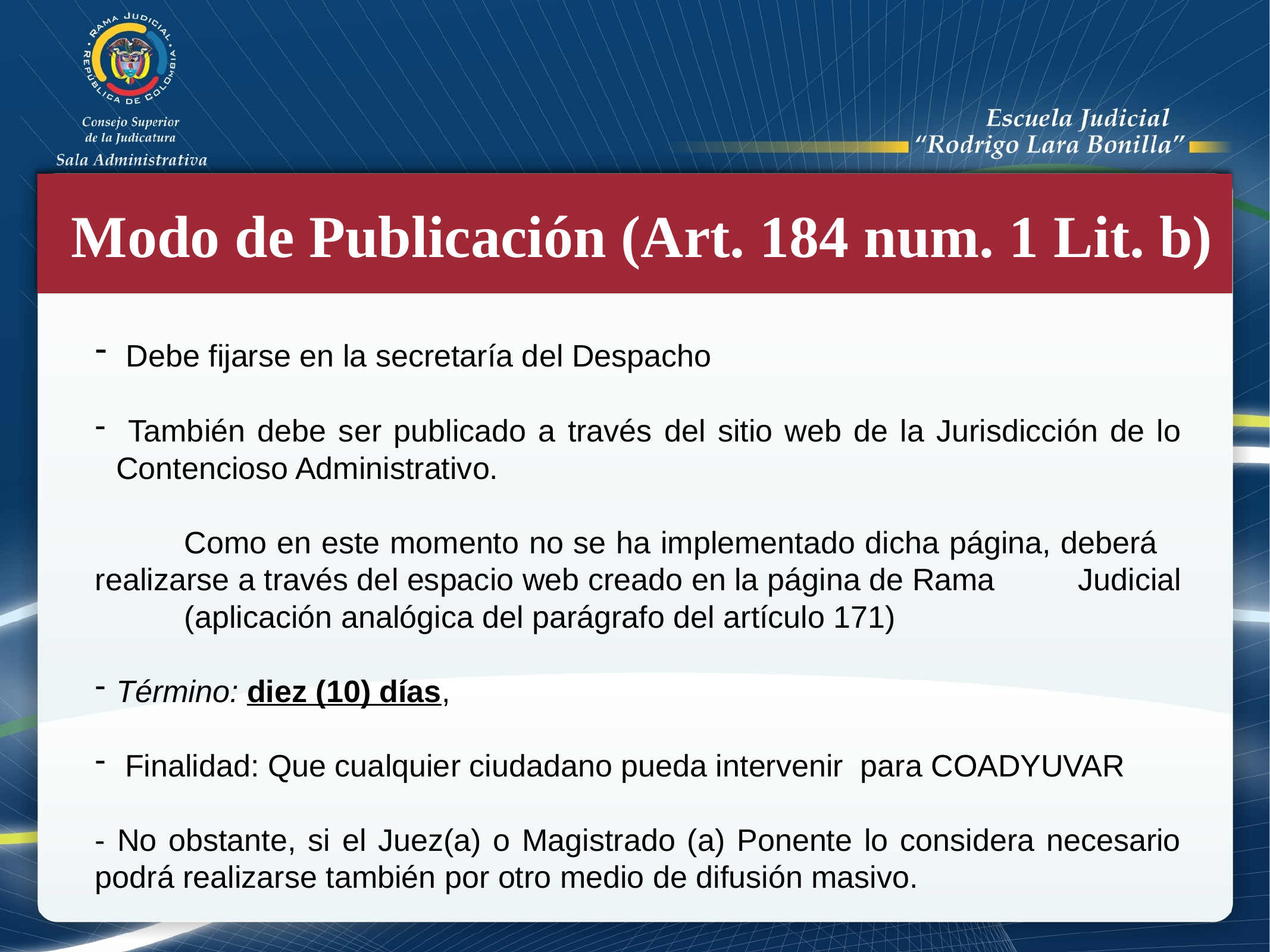

Modo de Publicación (Art. 184 num. 1 Lit. b)

 Debe fijarse en la secretaría del Despacho

 También debe ser publicado a través del sitio web de la Jurisdicción de lo Contencioso Administrativo.

	Como en este momento no se ha implementado dicha página, deberá 	realizarse a través del espacio web creado en la página de Rama 	Judicial 	(aplicación analógica del parágrafo del artículo 171)

Término: diez (10) días,

 Finalidad: Que cualquier ciudadano pueda intervenir  para COADYUVAR

- No obstante, si el Juez(a) o Magistrado (a) Ponente lo considera necesario podrá realizarse también por otro medio de difusión masivo.